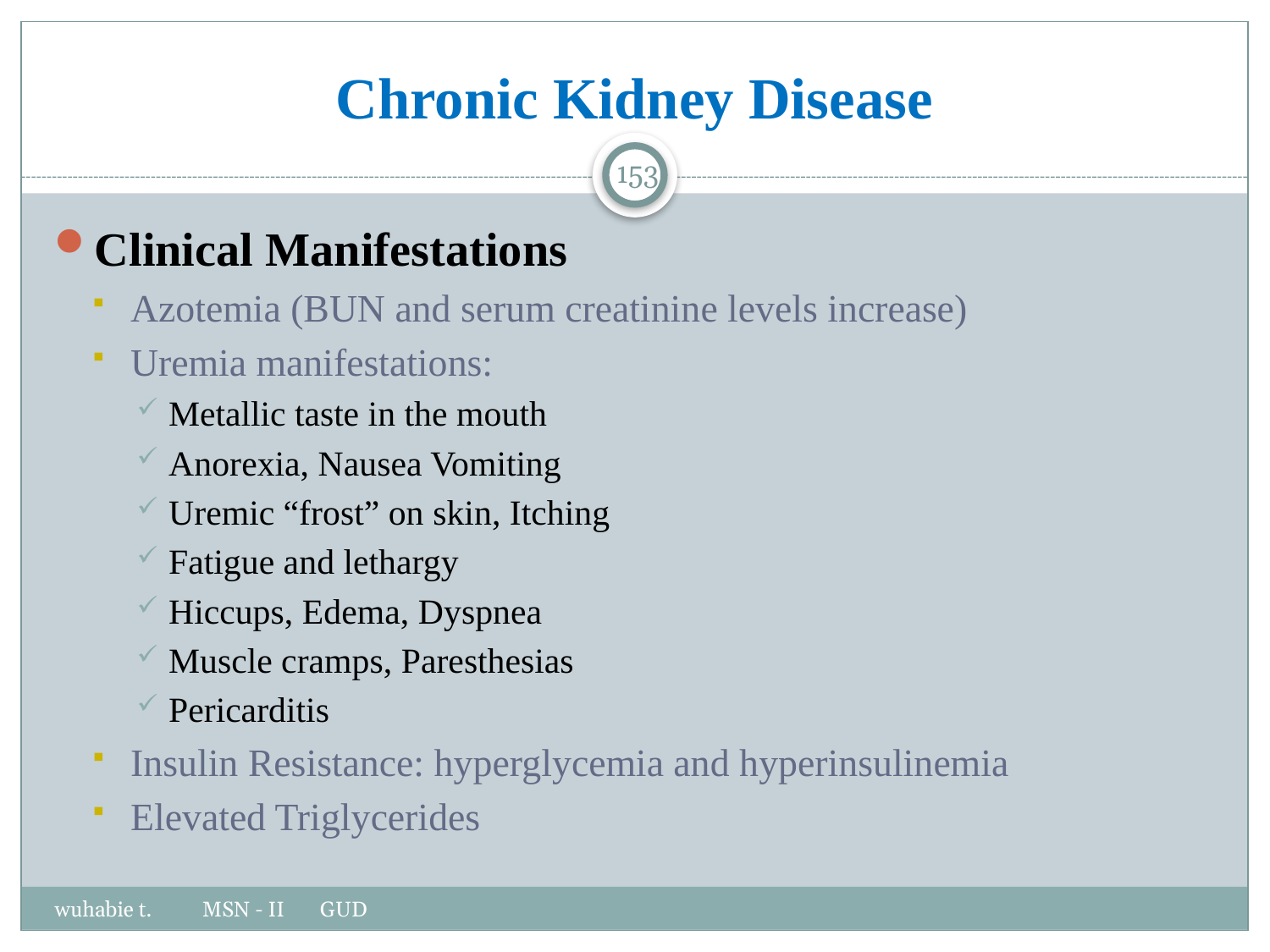

# Chronic Kidney Disease
153
Clinical Manifestations
Azotemia (BUN and serum creatinine levels increase)
Uremia manifestations:
Metallic taste in the mouth
Anorexia, Nausea Vomiting
Uremic “frost” on skin, Itching
Fatigue and lethargy
Hiccups, Edema, Dyspnea
Muscle cramps, Paresthesias
Pericarditis
Insulin Resistance: hyperglycemia and hyperinsulinemia
Elevated Triglycerides
wuhabie t.          MSN - II       GUD